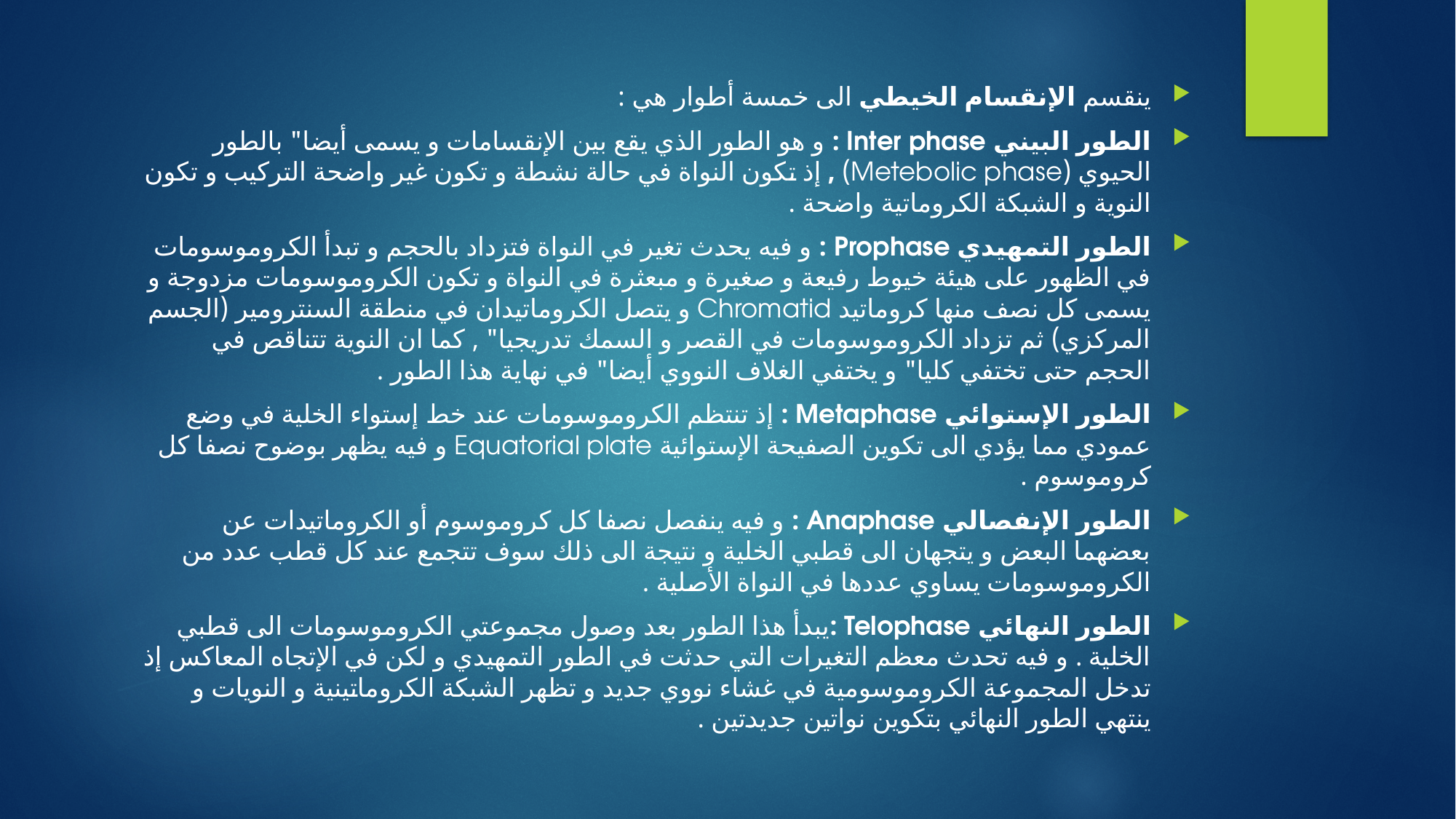

ينقسم الإنقسام الخيطي الى خمسة أطوار هي :
الطور البيني Inter phase : و هو الطور الذي يقع بين الإنقسامات و يسمى أيضا" بالطور الحيوي (Metebolic phase) , إذ تكون النواة في حالة نشطة و تكون غير واضحة التركيب و تكون النوية و الشبكة الكروماتية واضحة .
الطور التمهيدي Prophase : و فيه يحدث تغير في النواة فتزداد بالحجم و تبدأ الكروموسومات في الظهور على هيئة خيوط رفيعة و صغيرة و مبعثرة في النواة و تكون الكروموسومات مزدوجة و يسمى كل نصف منها كروماتيد Chromatid و يتصل الكروماتيدان في منطقة السنترومير (الجسم المركزي) ثم تزداد الكروموسومات في القصر و السمك تدريجيا" , كما ان النوية تتناقص في الحجم حتى تختفي كليا" و يختفي الغلاف النووي أيضا" في نهاية هذا الطور .
الطور الإستوائي Metaphase : إذ تنتظم الكروموسومات عند خط إستواء الخلية في وضع عمودي مما يؤدي الى تكوين الصفيحة الإستوائية Equatorial plate و فيه يظهر بوضوح نصفا كل كروموسوم .
الطور الإنفصالي Anaphase : و فيه ينفصل نصفا كل كروموسوم أو الكروماتيدات عن بعضهما البعض و يتجهان الى قطبي الخلية و نتيجة الى ذلك سوف تتجمع عند كل قطب عدد من الكروموسومات يساوي عددها في النواة الأصلية .
الطور النهائي Telophase :يبدأ هذا الطور بعد وصول مجموعتي الكروموسومات الى قطبي الخلية . و فيه تحدث معظم التغيرات التي حدثت في الطور التمهيدي و لكن في الإتجاه المعاكس إذ تدخل المجموعة الكروموسومية في غشاء نووي جديد و تظهر الشبكة الكروماتينية و النويات و ينتهي الطور النهائي بتكوين نواتين جديدتين .